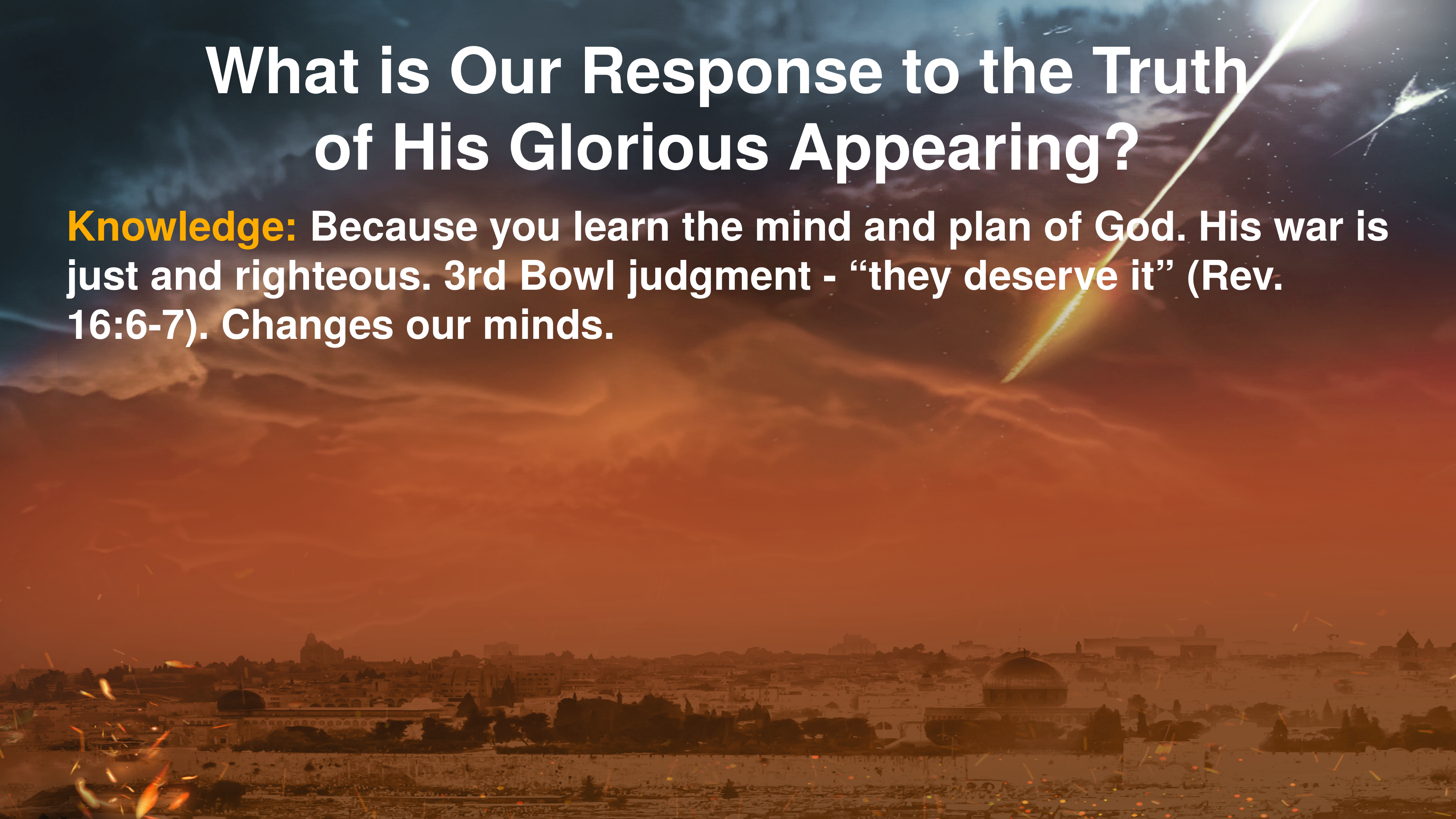

What is Our Response to the Truth
of His Glorious Appearing?
Knowledge: Because you learn the mind and plan of God. His war is just and righteous. 3rd Bowl judgment - “they deserve it” (Rev. 16:6-7). Changes our minds.